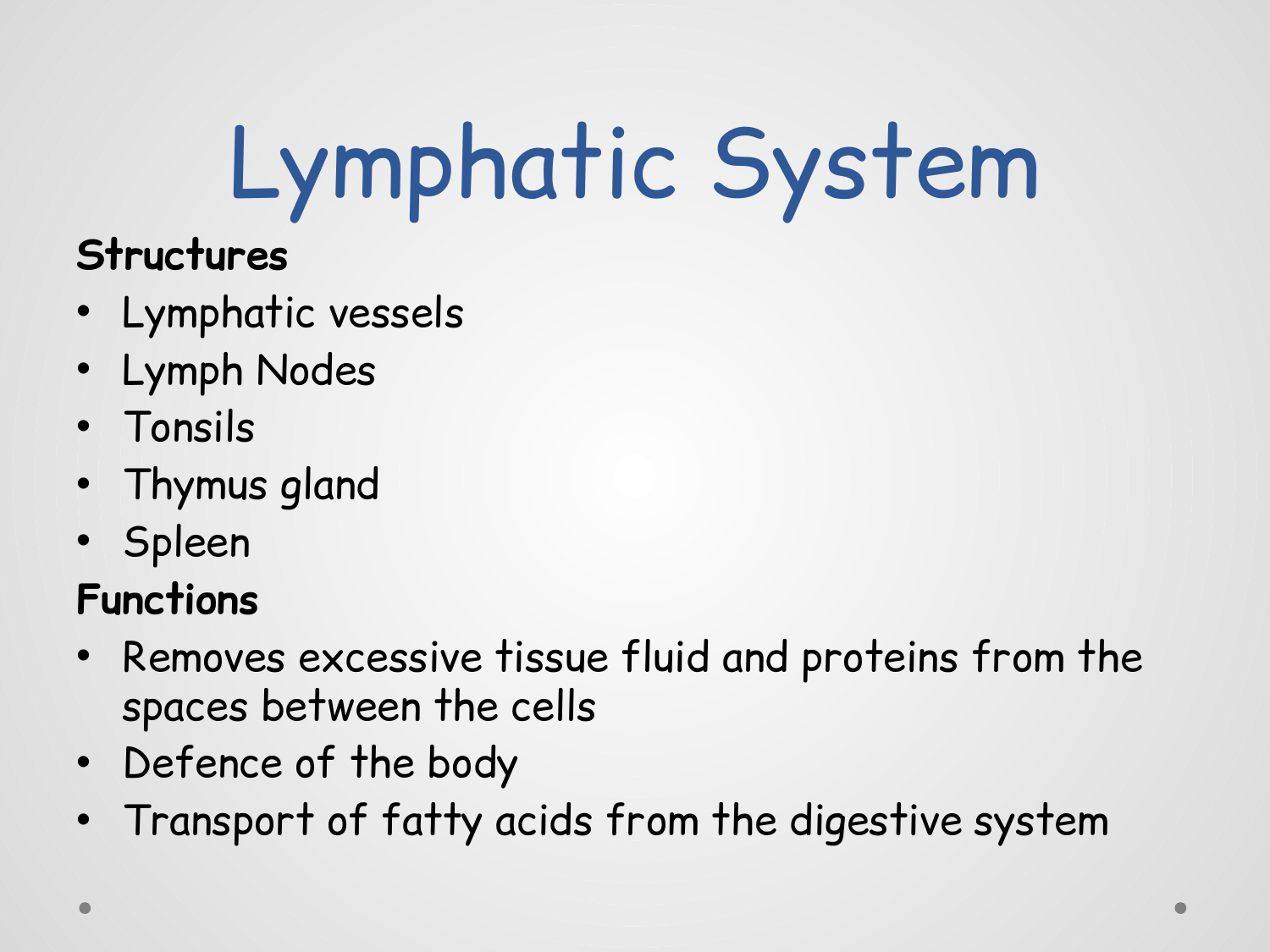

# Lymphatic System
Structures
Lymphatic vessels
Lymph Nodes
Tonsils
Thymus gland
Spleen
Functions
Removes excessive tissue fluid and proteins from the spaces between the cells
Defence of the body
Transport of fatty acids from the digestive system